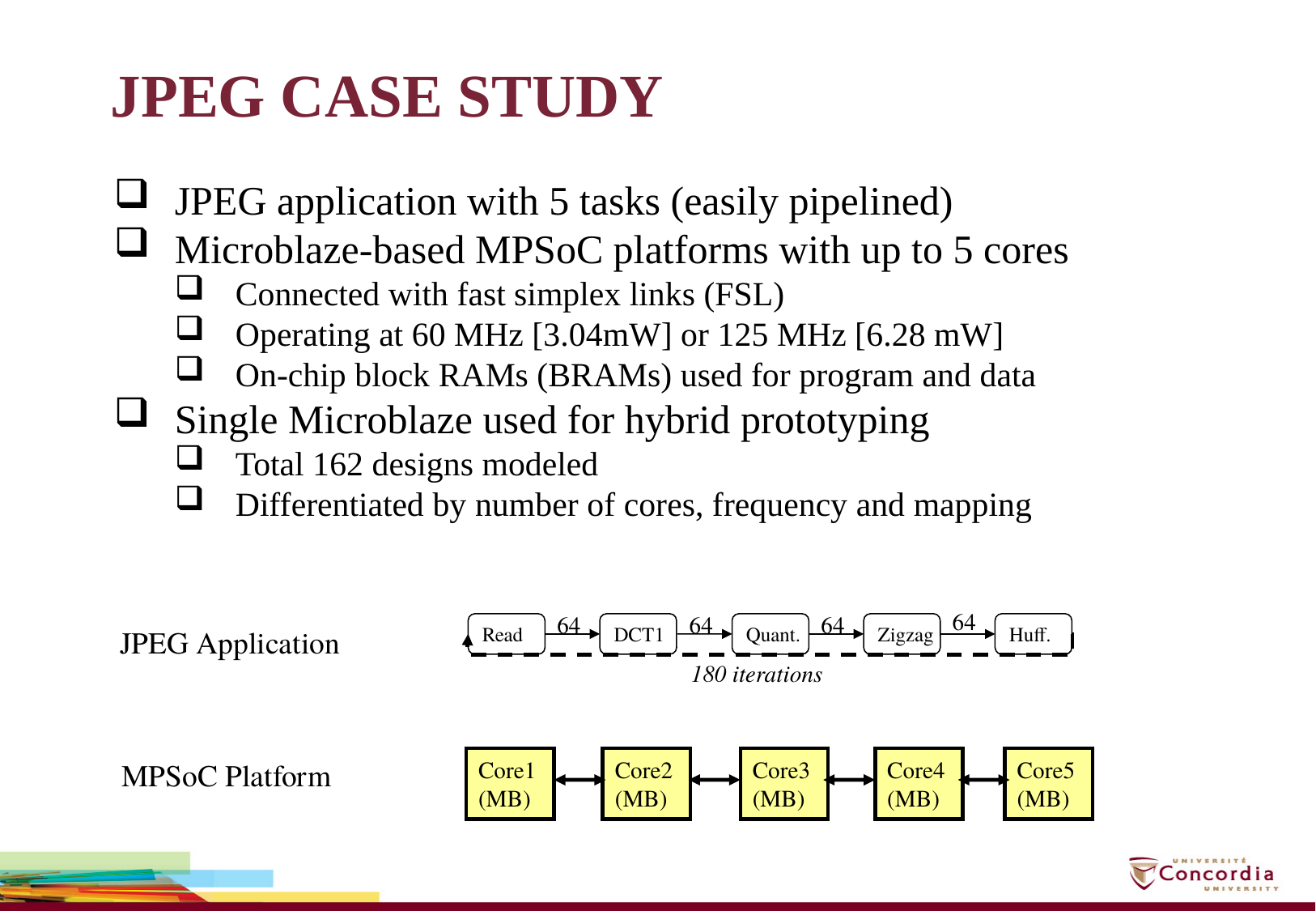

# JPEG Case Study
JPEG application with 5 tasks (easily pipelined)
Microblaze-based MPSoC platforms with up to 5 cores
Connected with fast simplex links (FSL)
Operating at 60 MHz [3.04mW] or 125 MHz [6.28 mW]
On-chip block RAMs (BRAMs) used for program and data
Single Microblaze used for hybrid prototyping
Total 162 designs modeled
Differentiated by number of cores, frequency and mapping
64
64
64
64
Read
DCT1
Quant.
Zigzag
Huff.
JPEG Application
180 iterations
Core1
(MB)
Core2
(MB)
Core3
(MB)
Core4
(MB)
Core5
(MB)
MPSoC Platform